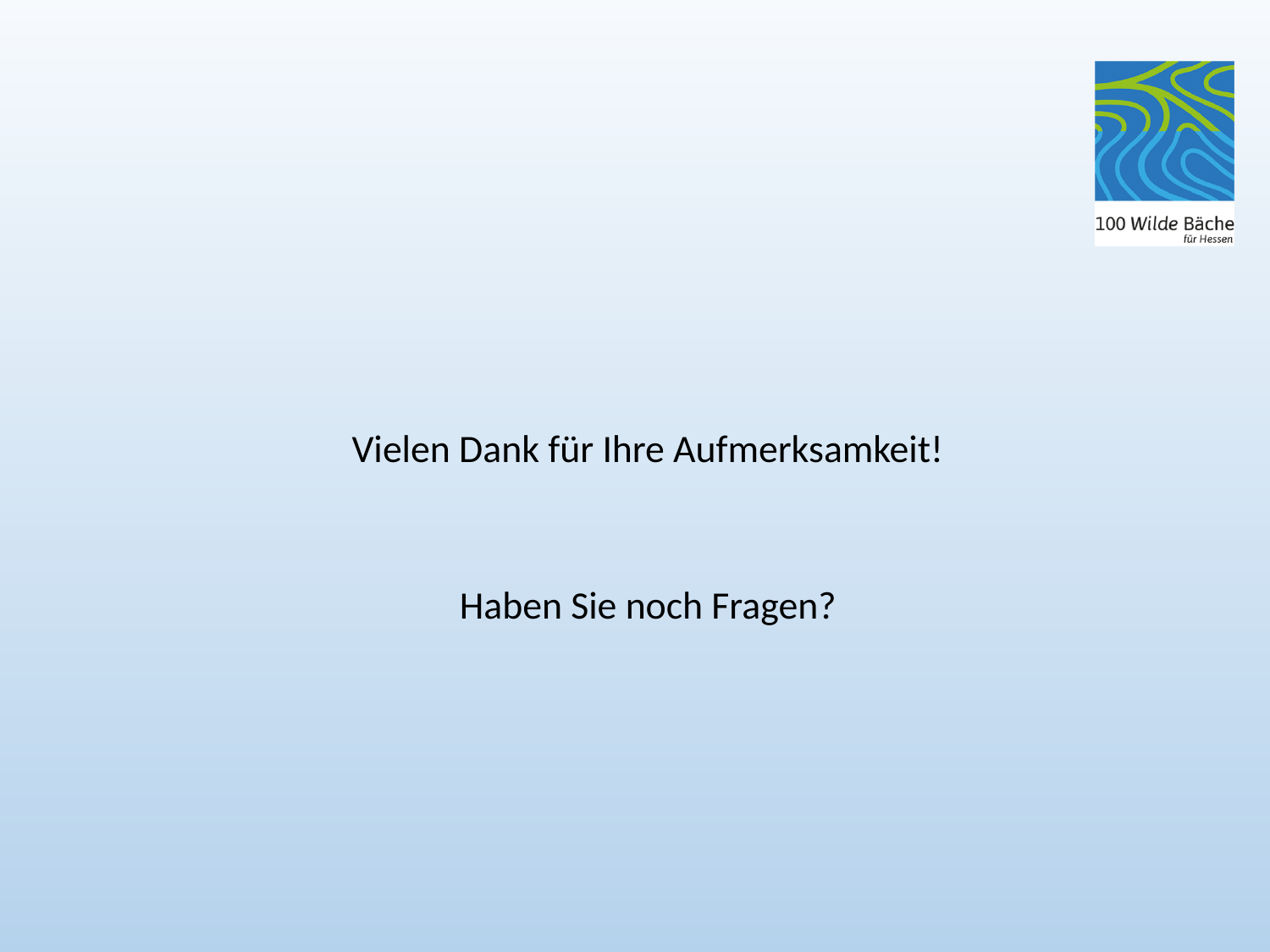

Vielen Dank für Ihre Aufmerksamkeit!

Haben Sie noch Fragen?